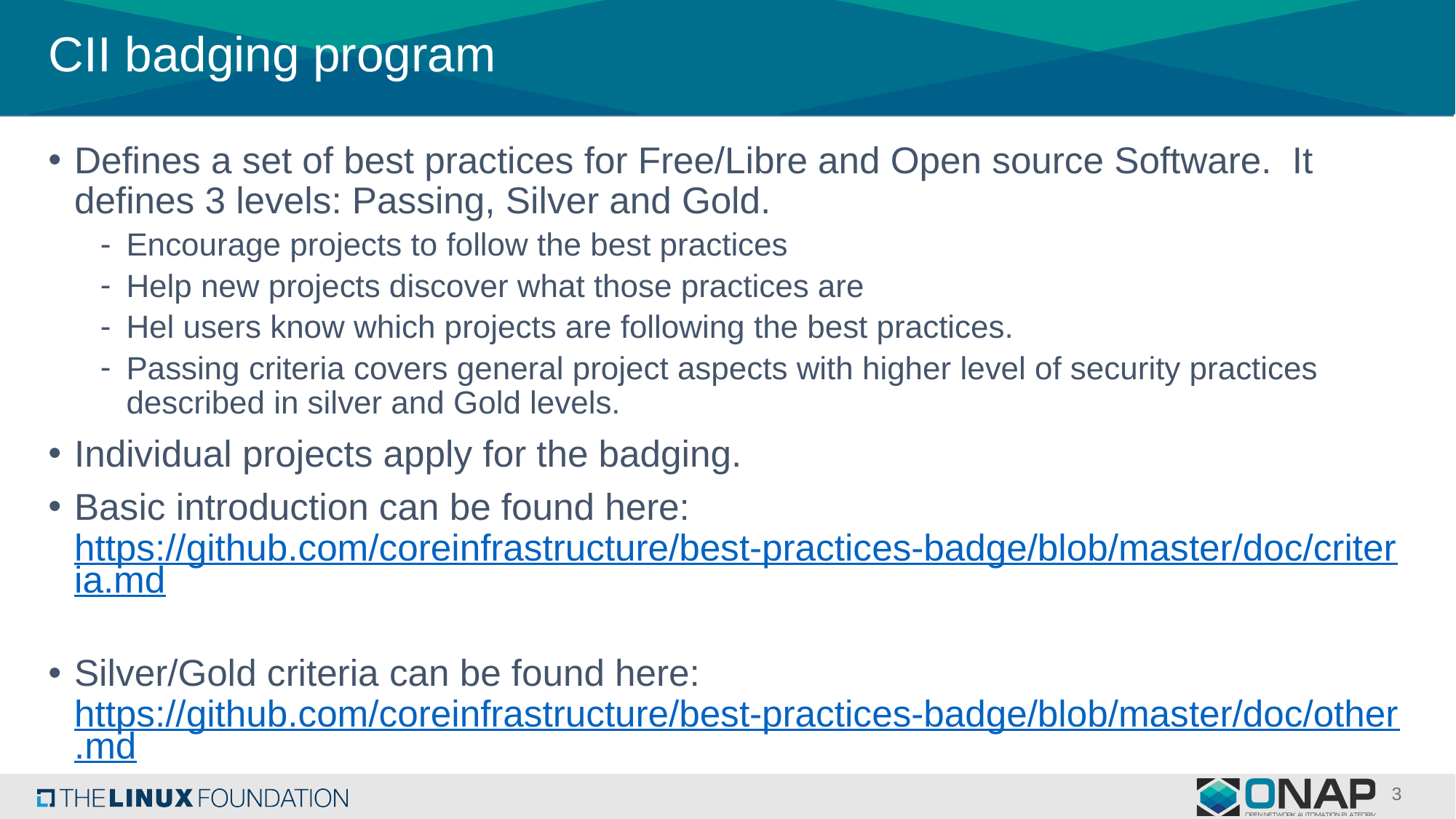

# CII badging program
Defines a set of best practices for Free/Libre and Open source Software.  It defines 3 levels: Passing, Silver and Gold.
Encourage projects to follow the best practices
Help new projects discover what those practices are
Hel users know which projects are following the best practices.
Passing criteria covers general project aspects with higher level of security practices described in silver and Gold levels.
Individual projects apply for the badging.
Basic introduction can be found here: https://github.com/coreinfrastructure/best-practices-badge/blob/master/doc/criteria.md
Silver/Gold criteria can be found here: https://github.com/coreinfrastructure/best-practices-badge/blob/master/doc/other.md
3